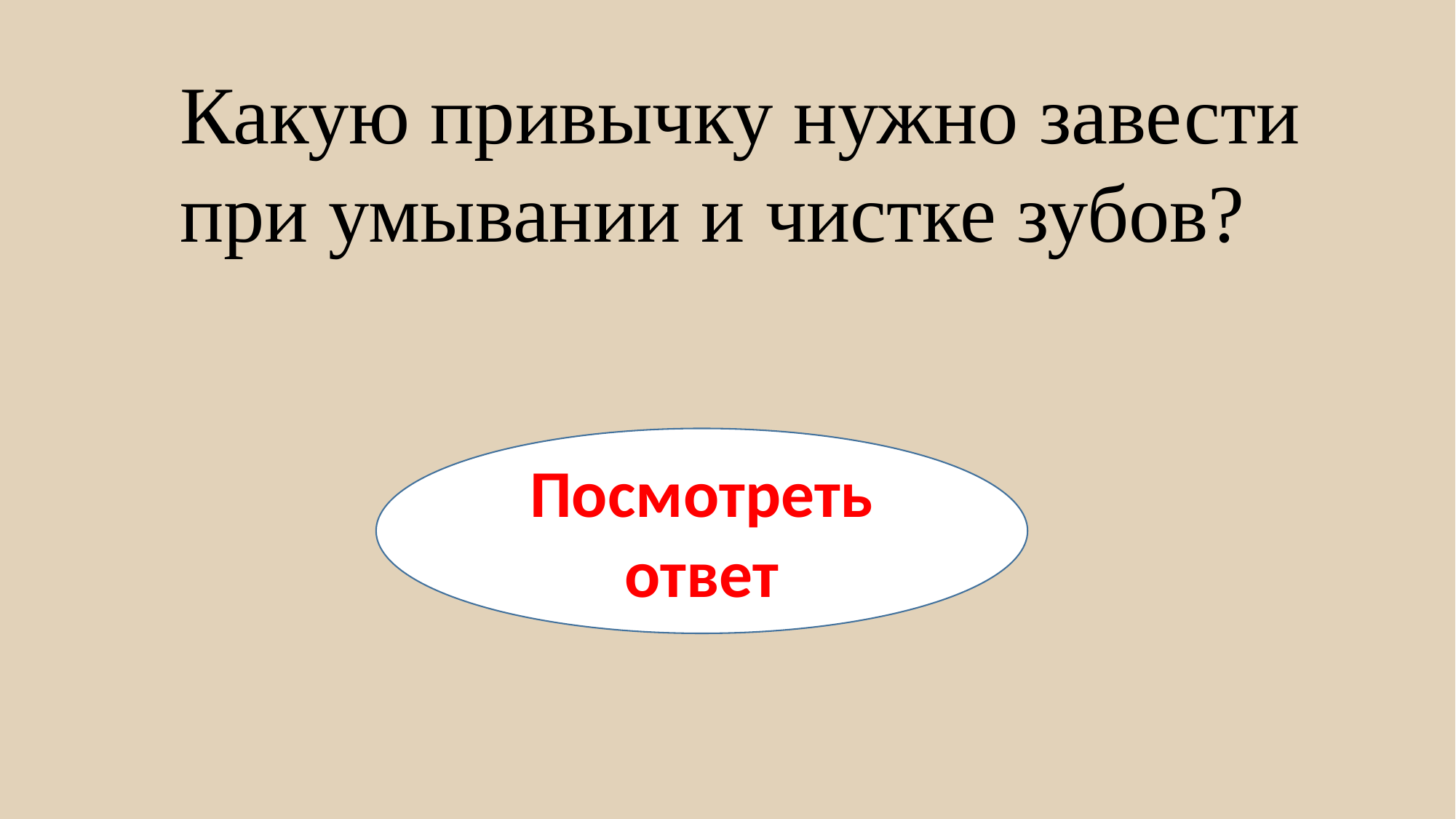

Какую привычку нужно завести при умывании и чистке зубов?
Посмотреть ответ